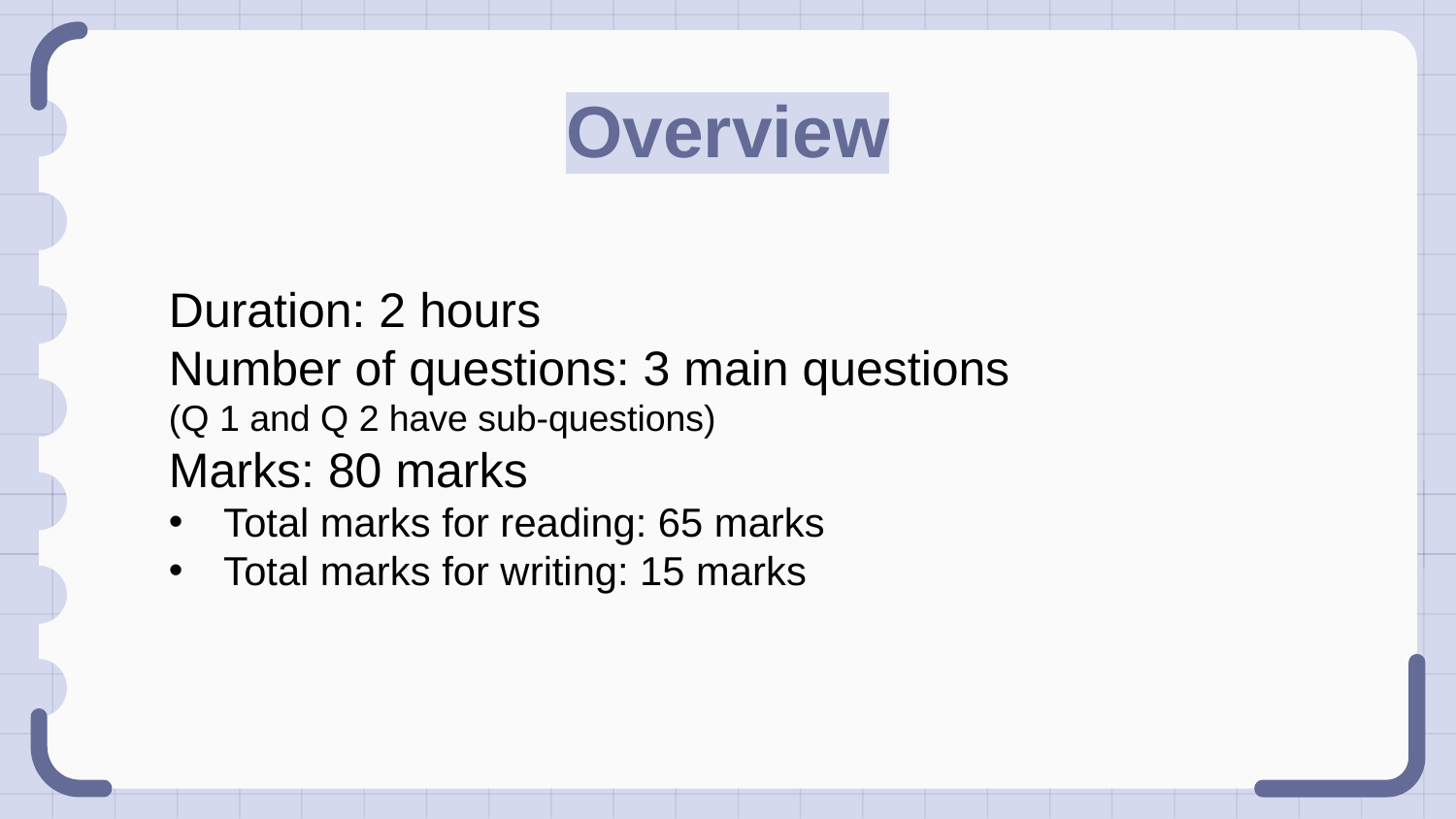

# Overview
Duration: 2 hours
Number of questions: 3 main questions
(Q 1 and Q 2 have sub-questions)
Marks: 80 marks
Total marks for reading: 65 marks
Total marks for writing: 15 marks